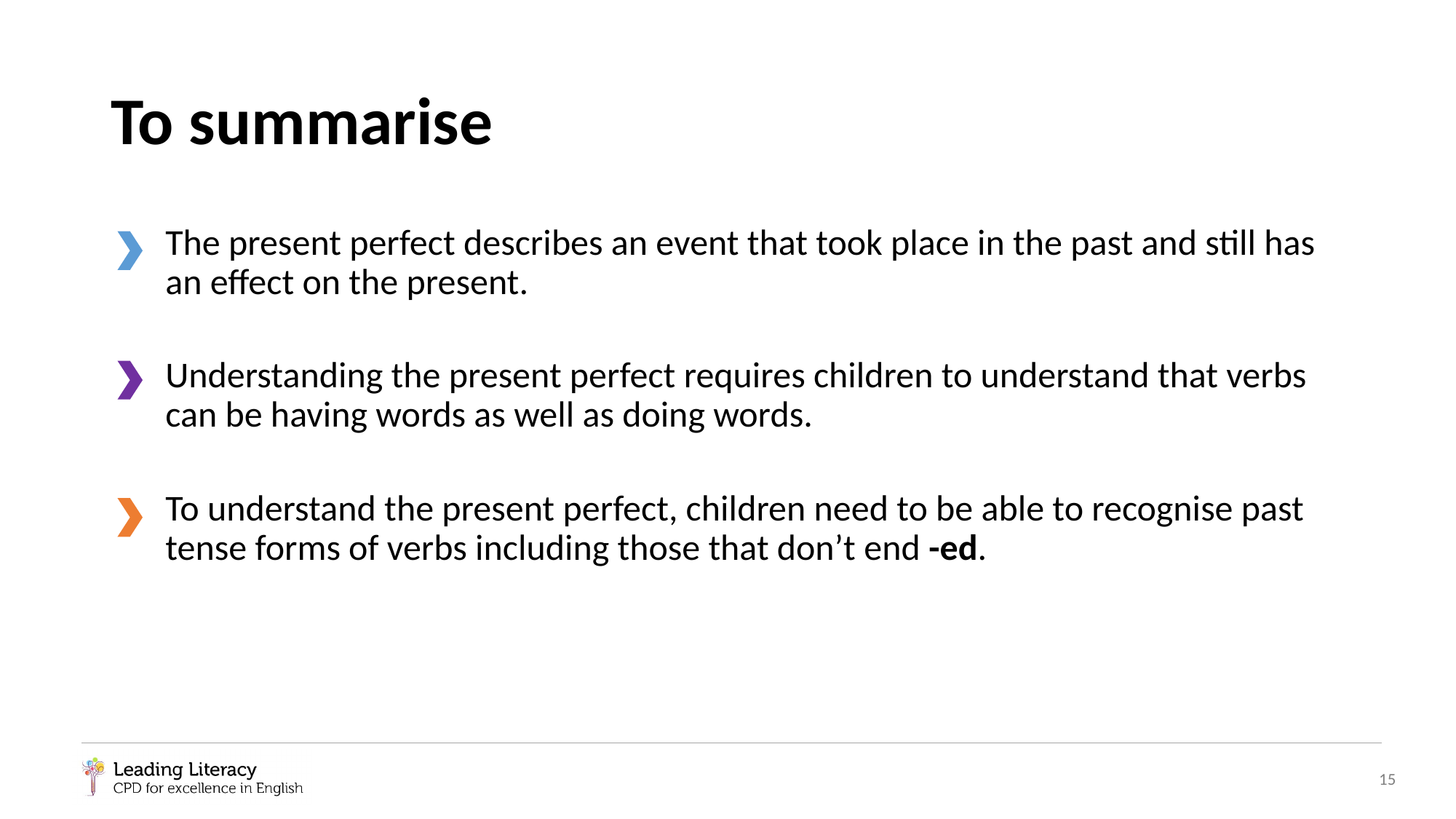

# To summarise
The present perfect describes an event that took place in the past and still has an effect on the present.

Understanding the present perfect requires children to understand that verbs can be having words as well as doing words.

To understand the present perfect, children need to be able to recognise past tense forms of verbs including those that don’t end -ed.